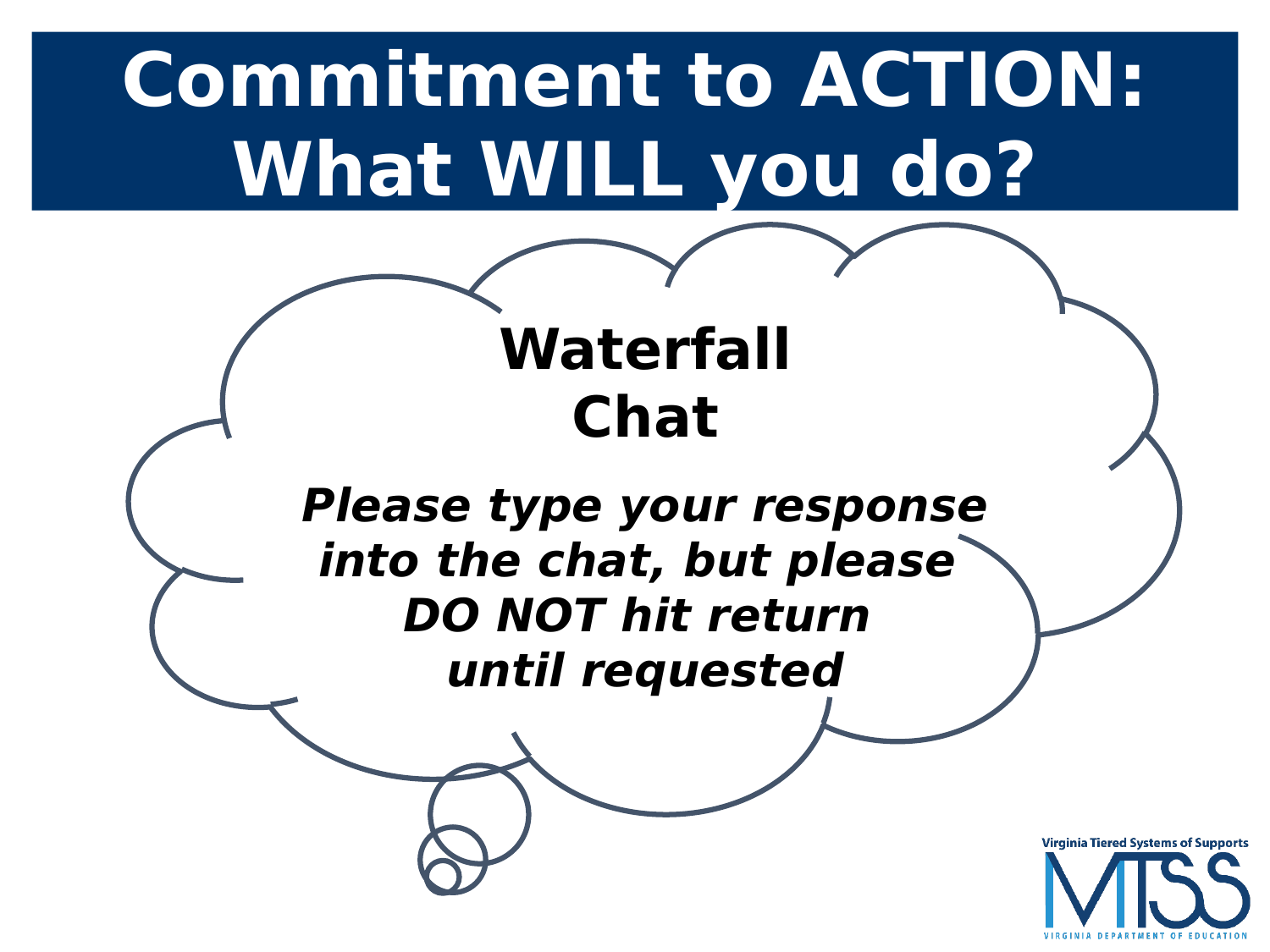

# Commitment to ACTION:
What WILL you do?

Waterfall
Chat

Please type your response
into the chat, but please
DO NOT hit return
until requested